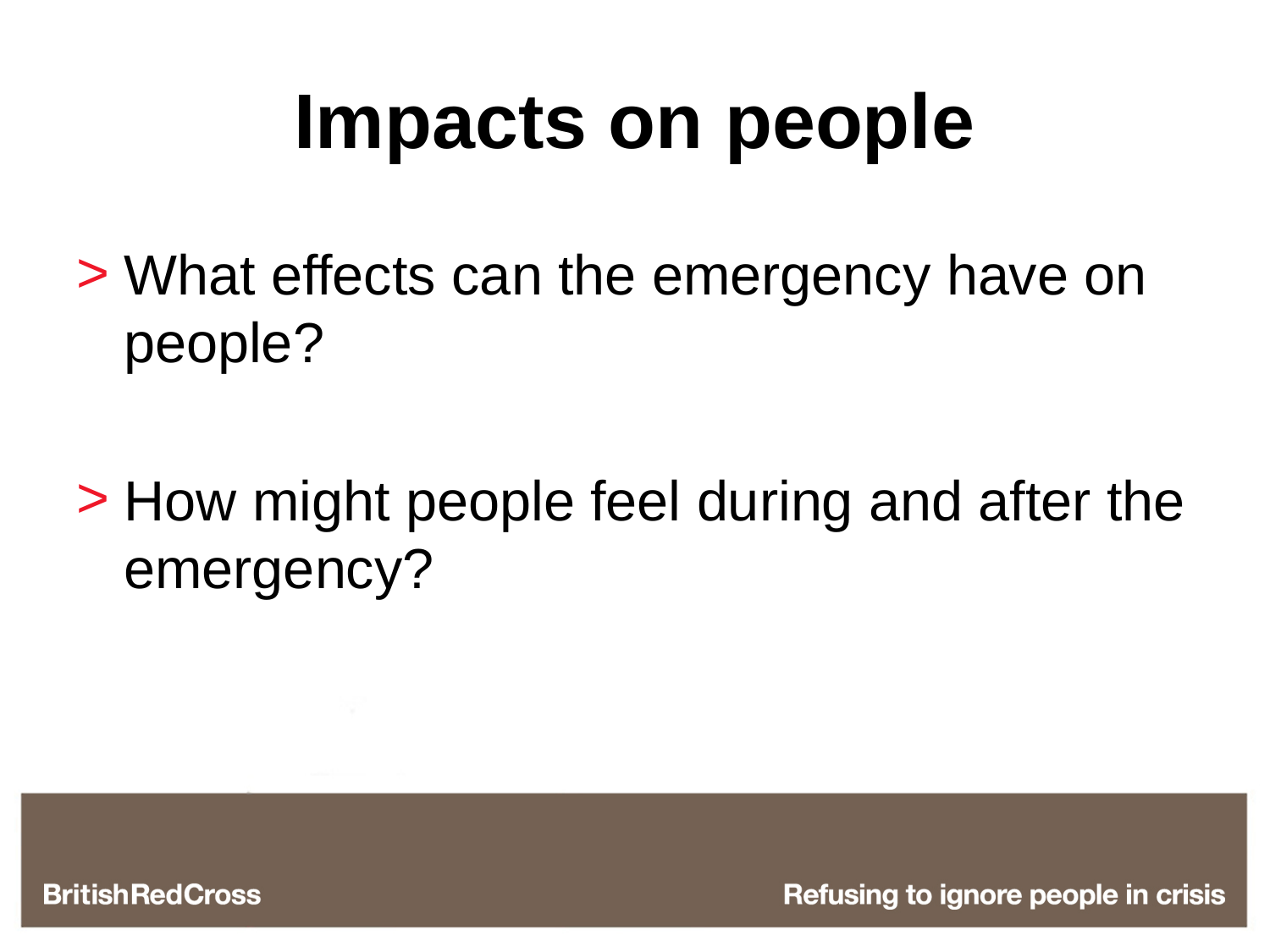

# Impacts on people
What effects can the emergency have on people?

How might people feel during and after the emergency?
Click to add title